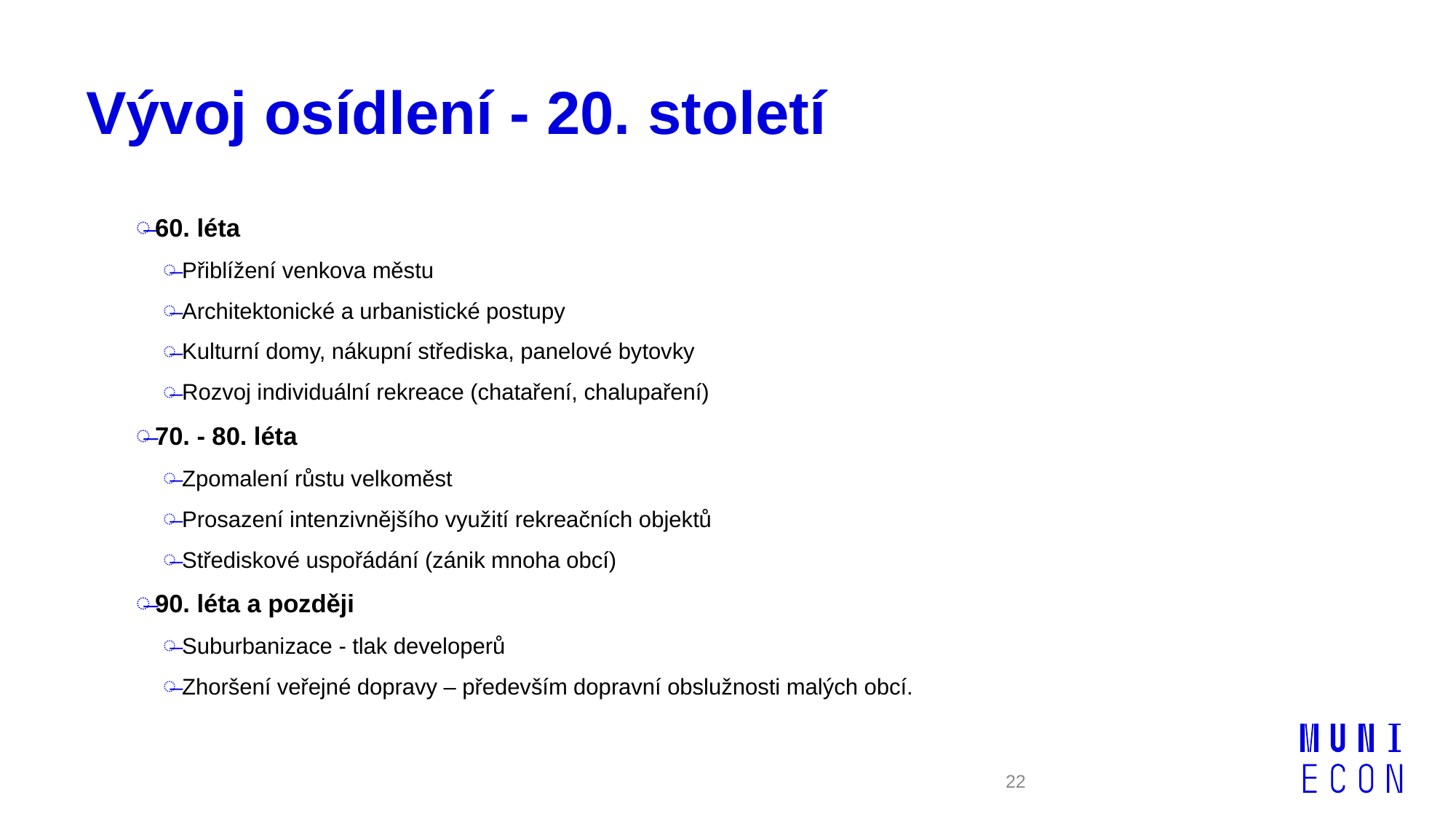

# Vývoj osídlení - 20. století
60. léta
Přiblížení venkova městu
Architektonické a urbanistické postupy
Kulturní domy, nákupní střediska, panelové bytovky
Rozvoj individuální rekreace (chataření, chalupaření)
70. - 80. léta
Zpomalení růstu velkoměst
Prosazení intenzivnějšího využití rekreačních objektů
Střediskové uspořádání (zánik mnoha obcí)
90. léta a později
Suburbanizace - tlak developerů
Zhoršení veřejné dopravy – především dopravní obslužnosti malých obcí.
22